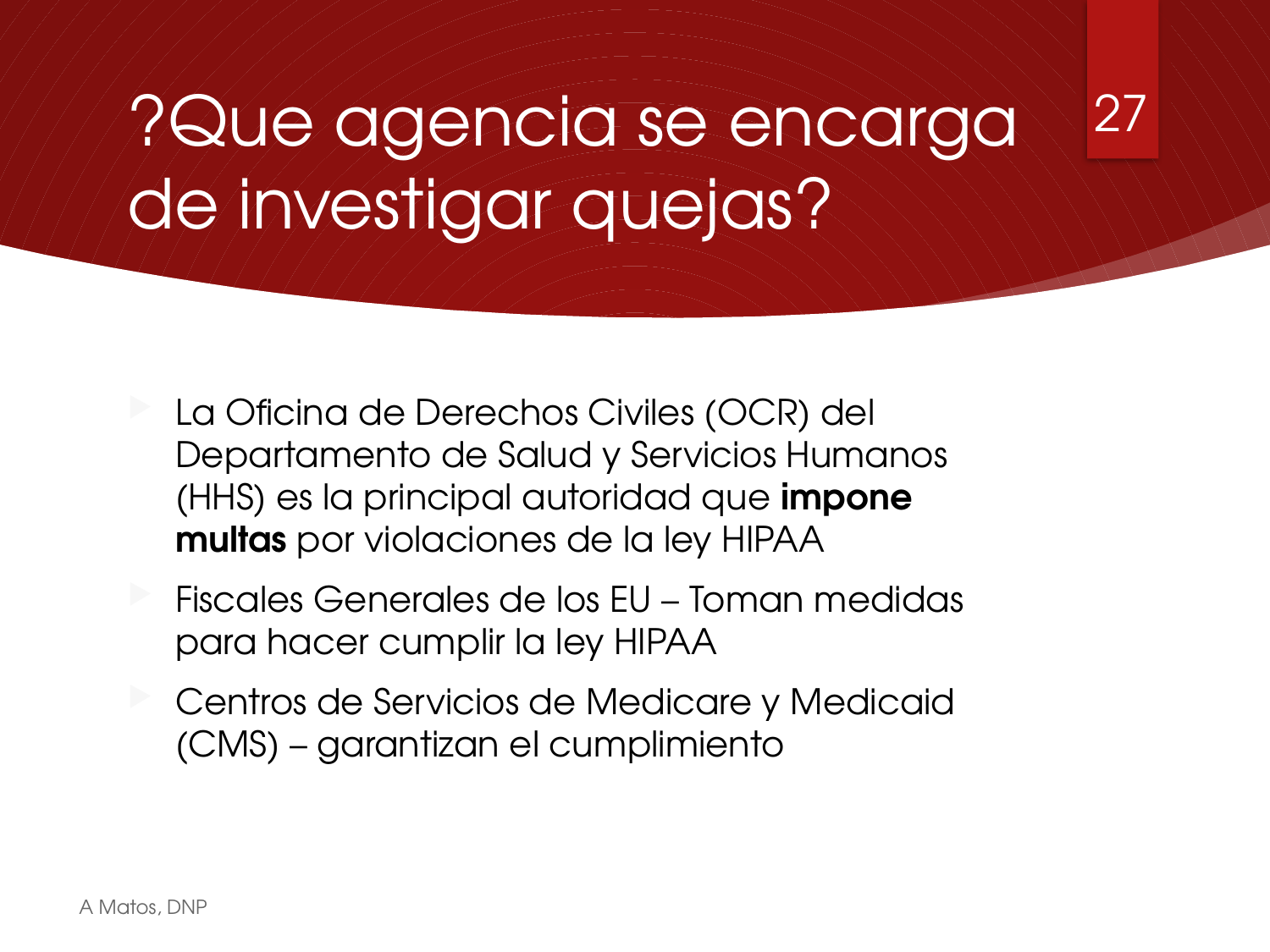

27
# ?Que agencia se encarga de investigar quejas?

La Oficina de Derechos Civiles (OCR) del Departamento de Salud y Servicios Humanos (HHS) es la principal autoridad que impone multas por violaciones de la ley HIPAA
Fiscales Generales de los EU – Toman medidas para hacer cumplir la ley HIPAA
Centros de Servicios de Medicare y Medicaid (CMS) – garantizan el cumplimiento

A Matos, DNP